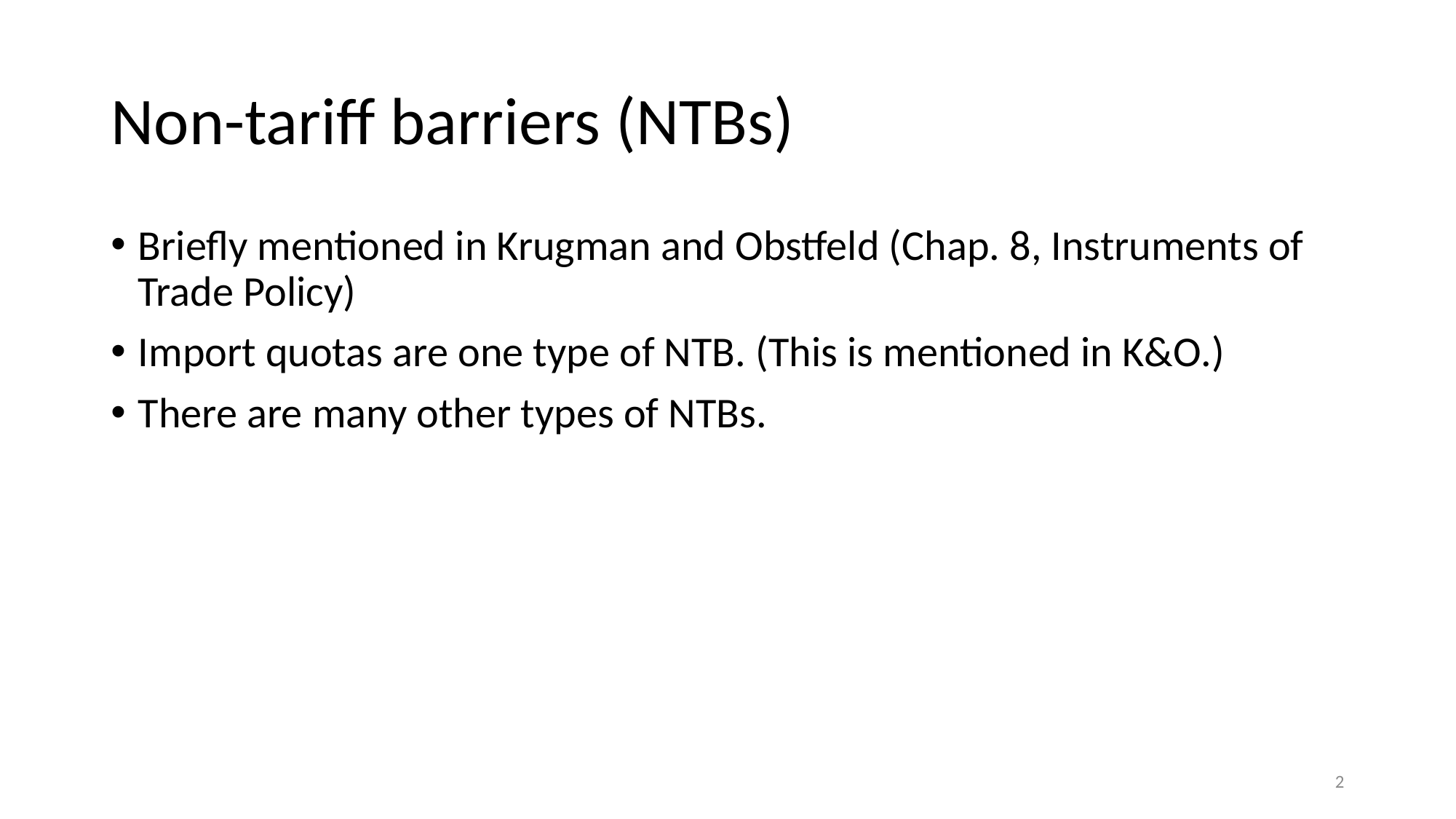

# Non-tariff barriers (NTBs)
Briefly mentioned in Krugman and Obstfeld (Chap. 8, Instruments of Trade Policy)
Import quotas are one type of NTB. (This is mentioned in K&O.)
There are many other types of NTBs.
2